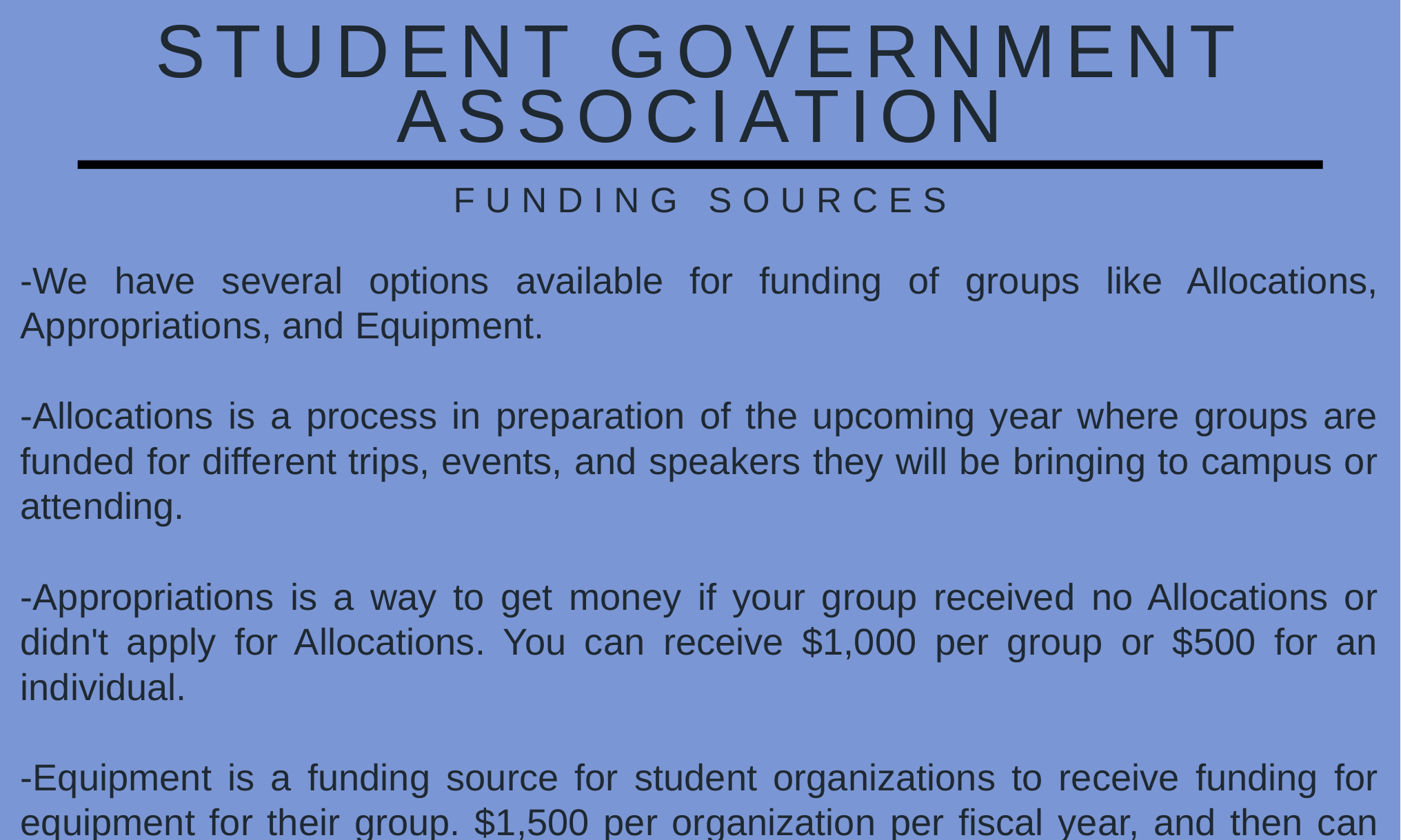

STUDENT GOVERNMENT ASSOCIATION

FUNDING SOURCES
-We have several options available for funding of groups like Allocations, Appropriations, and Equipment.

-Allocations is a process in preparation of the upcoming year where groups are funded for different trips, events, and speakers they will be bringing to campus or attending.

-Appropriations is a way to get money if your group received no Allocations or didn't apply for Allocations. You can receive $1,000 per group or $500 for an individual.

-Equipment is a funding source for student organizations to receive funding for equipment for their group. $1,500 per organization per fiscal year, and then can be matched dollar-for-dollar.